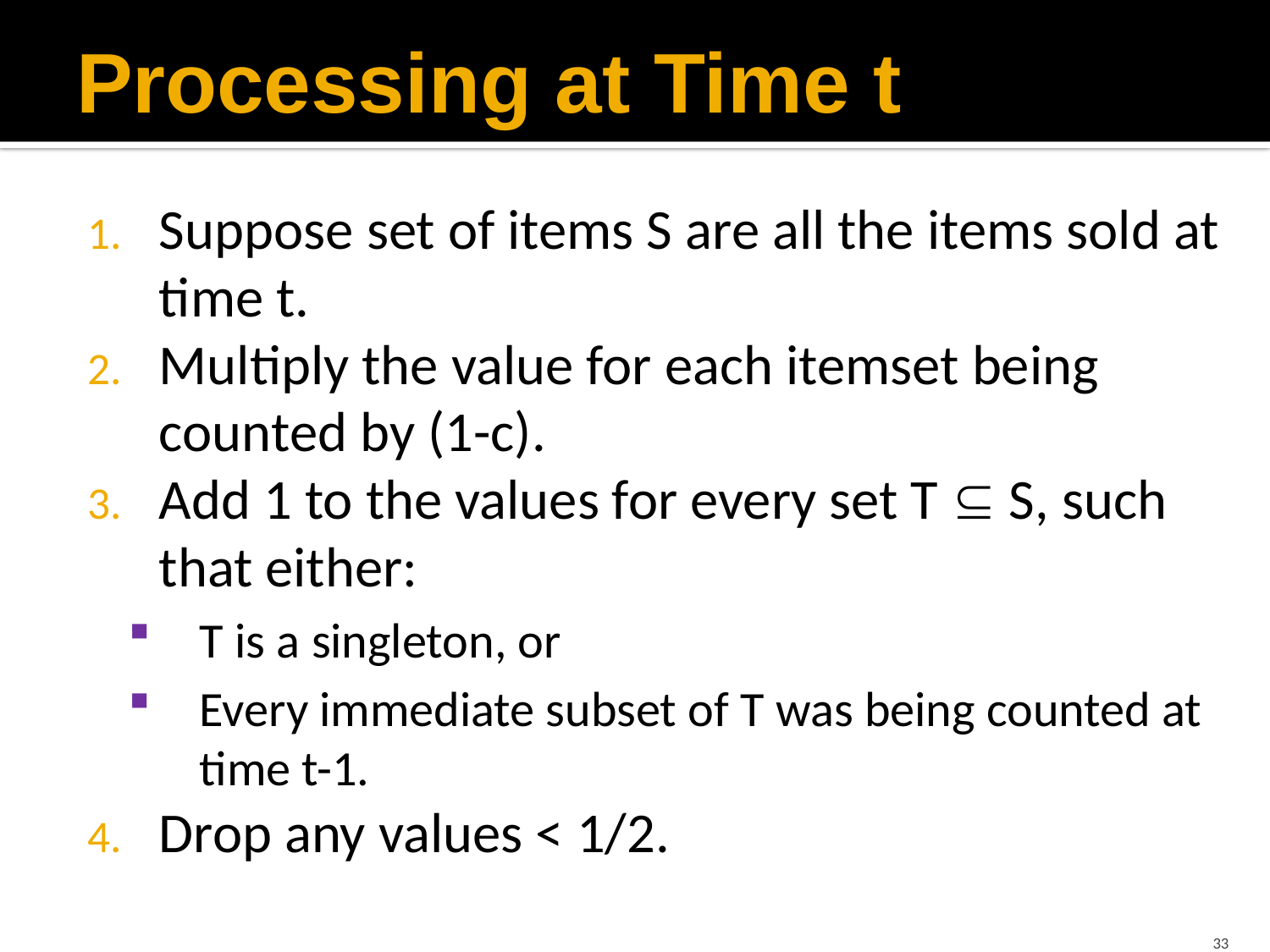

# Processing at Time t
Suppose set of items S are all the items sold at time t.
Multiply the value for each itemset being counted by (1-c).
Add 1 to the values for every set T ⊆ S, such that either:
T is a singleton, or
Every immediate subset of T was being counted at time t-1.
Drop any values < 1/2.
33